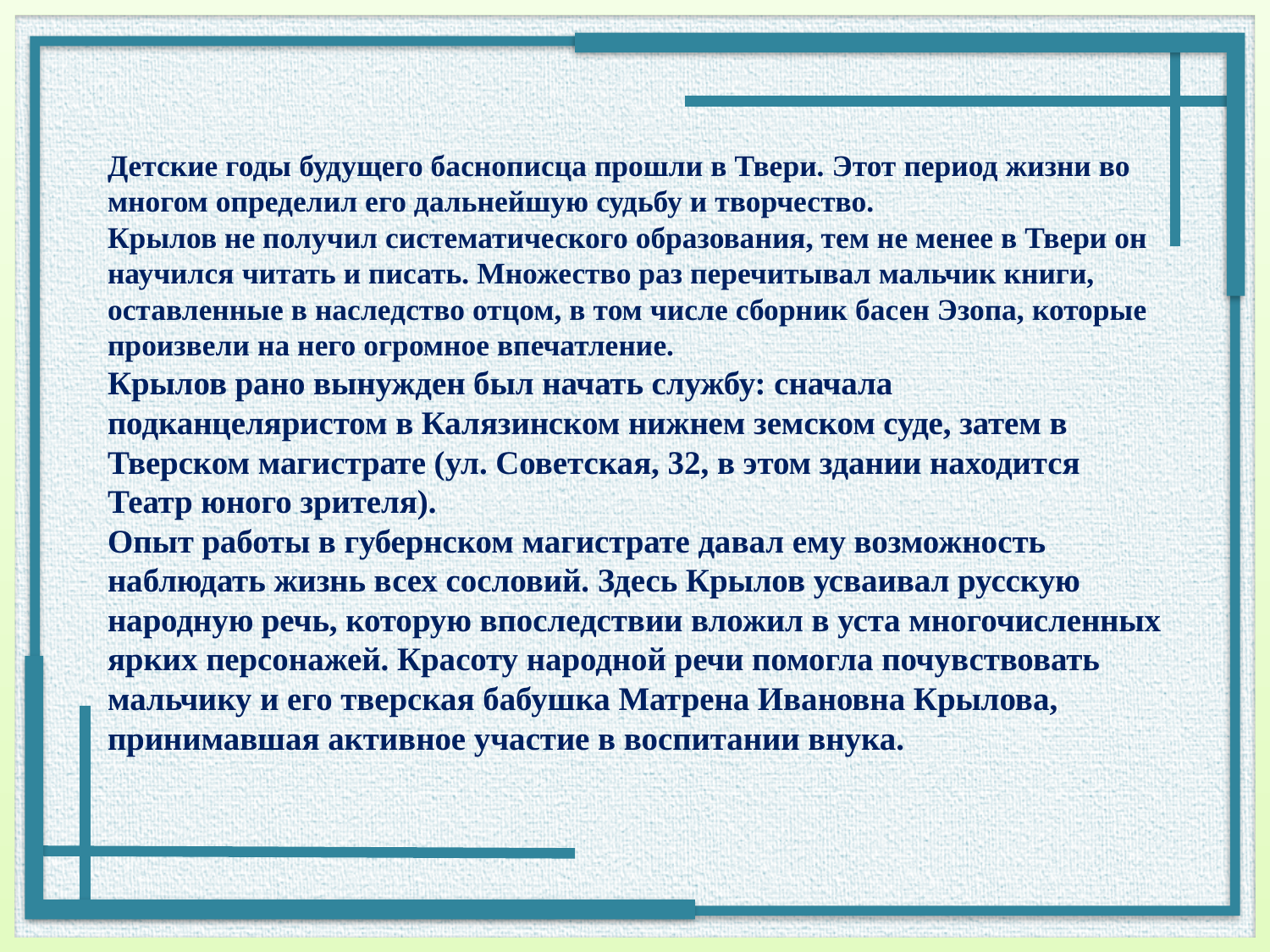

# Детские годы будущего баснописца прошли в Твери. Этот период жизни во многом определил его дальнейшую судьбу и творчество. Крылов не получил систематического образования, тем не менее в Твери он научился читать и писать. Множество раз перечитывал мальчик книги, оставленные в наследство отцом, в том числе сборник басен Эзопа, которые произвели на него огромное впечатление. Крылов рано вынужден был начать службу: сначала подканцеляристом в Калязинском нижнем земском суде, затем в Тверском магистрате (ул. Советская, 32, в этом здании находится Театр юного зрителя). Опыт работы в губернском магистрате давал ему возможность наблюдать жизнь всех сословий. Здесь Крылов усваивал русскую народную речь, которую впоследствии вложил в уста многочисленных ярких персонажей. Красоту народной речи помогла почувствовать мальчику и его тверская бабушка Матрена Ивановна Крылова, принимавшая активное участие в воспитании внука.